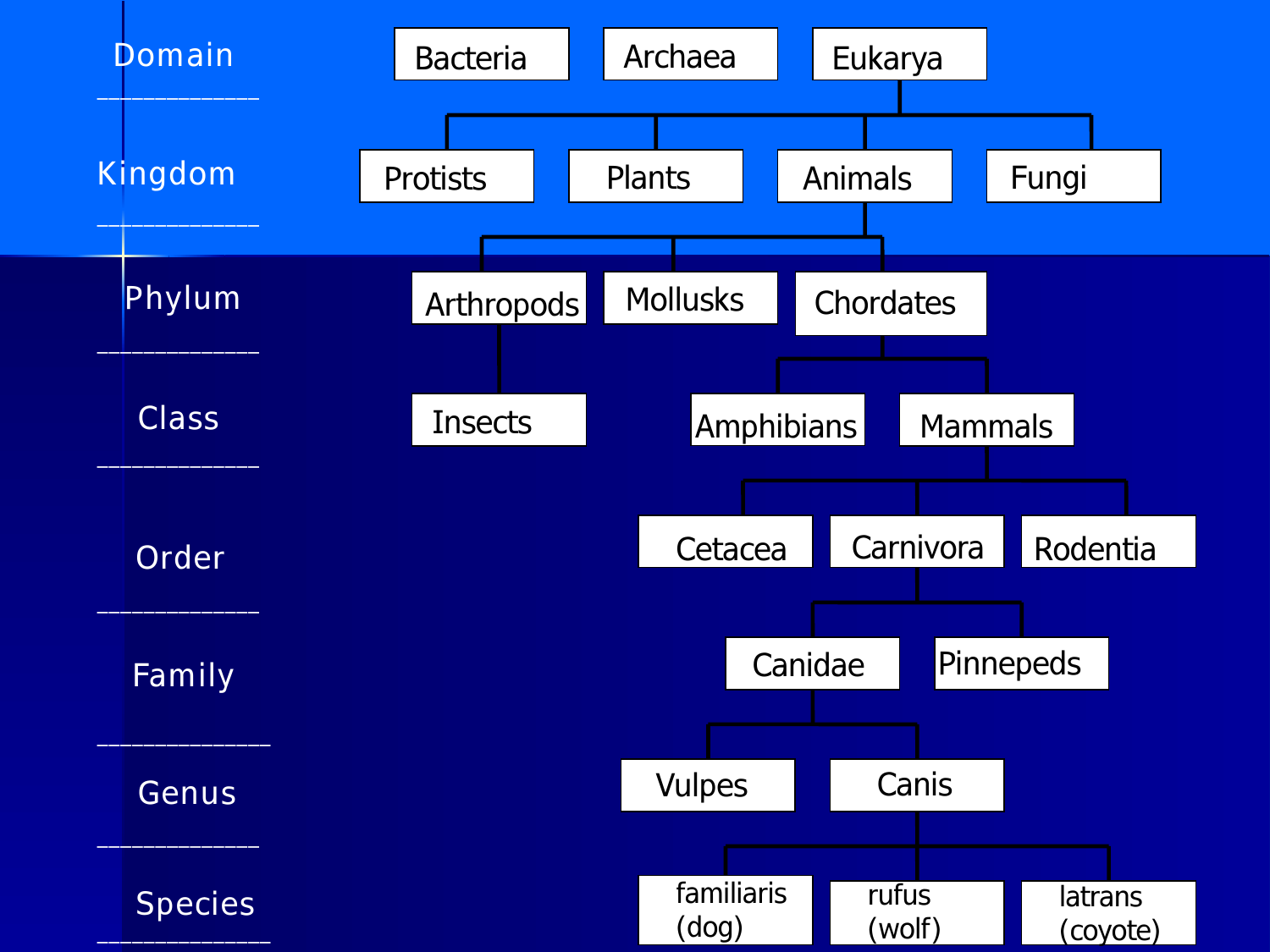

Eukarya

Arthropods
(No backbone)
Mollusks
(No backbone)
Chordates
(Most have backbones)

      Amphibians

         Cetacea
        Carnivora
       Rodentia

       Canidae
        Pinnepeds

           Vulpes
          Canis

familiaris
(dog)

Domain
Archaea
Bacteria
Eukarya

______________

______________

______________

______________

______________

_______________

______________

_______________
Kingdom
Plants
Fungi
Protists
Animals
Phylum
Mollusks
Chordates
Arthropods
Class
Insects
Amphibians
Mammals
Carnivora
Cetacea
Rodentia
Order
Pinnepeds
Canidae
Family
Canis
Vulpes
Genus
familiaris
(dog)
rufus
(wolf)
latrans
(coyote)
Species